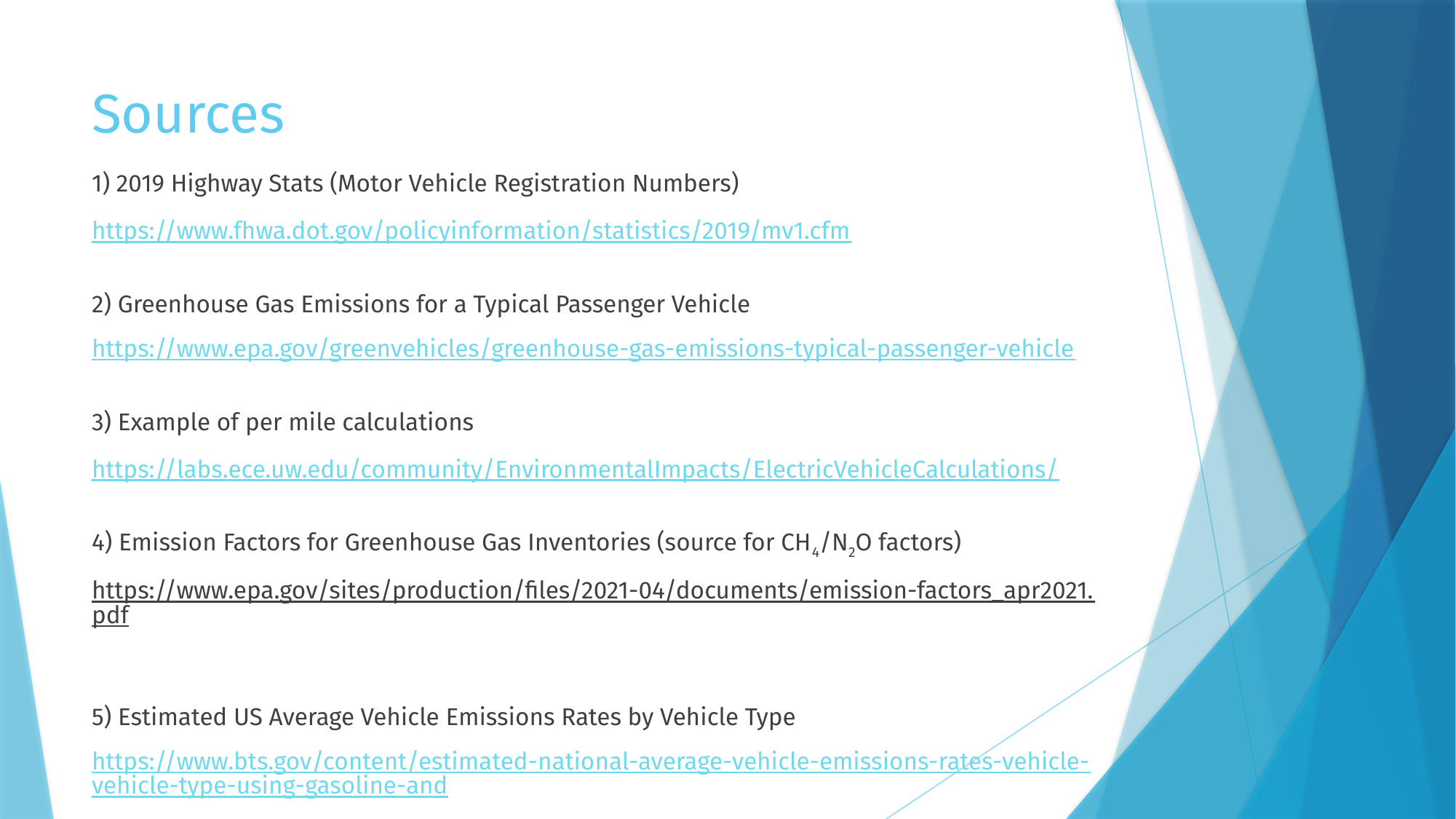

# Sources
1) 2019 Highway Stats (Motor Vehicle Registration Numbers)
https://www.fhwa.dot.gov/policyinformation/statistics/2019/mv1.cfm
2) Greenhouse Gas Emissions for a Typical Passenger Vehicle
https://www.epa.gov/greenvehicles/greenhouse-gas-emissions-typical-passenger-vehicle

3) Example of per mile calculations
https://labs.ece.uw.edu/community/EnvironmentalImpacts/ElectricVehicleCalculations/

4) Emission Factors for Greenhouse Gas Inventories (source for CH4/N2O factors)
https://www.epa.gov/sites/production/files/2021-04/documents/emission-factors_apr2021.pdf
5) Estimated US Average Vehicle Emissions Rates by Vehicle Type
https://www.bts.gov/content/estimated-national-average-vehicle-emissions-rates-vehicle-vehicle-type-using-gasoline-and